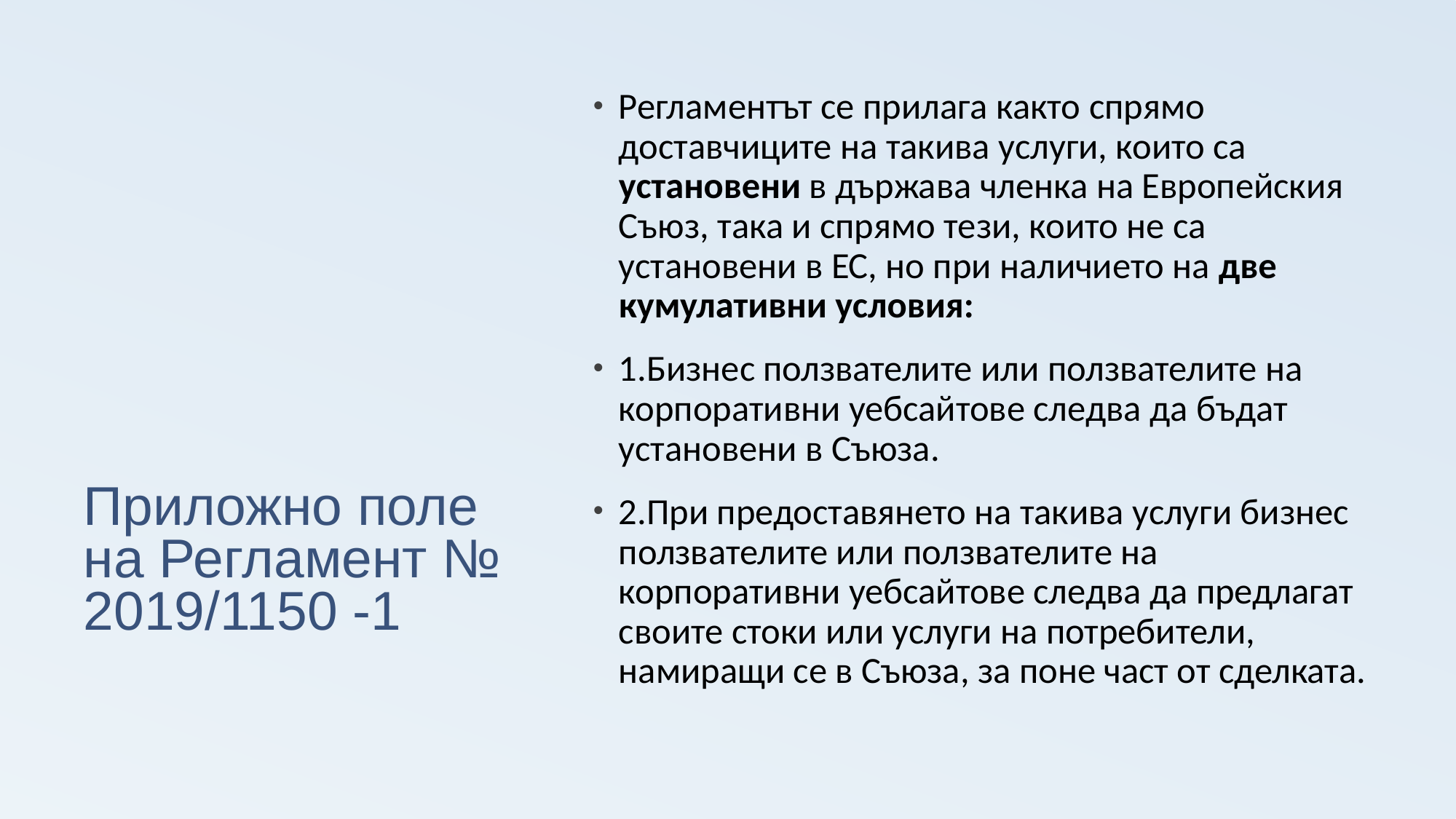

# Приложно поле на Регламент № 2019/1150 -1
Регламентът се прилага както спрямо доставчиците на такива услуги, които са установени в държава членка на Европейския Съюз, така и спрямо тези, които не са установени в ЕС, но при наличието на две кумулативни условия:
1.Бизнес ползвателите или ползвателите на корпоративни уебсайтове следва да бъдат установени в Съюза.
2.При предоставянето на такива услуги бизнес ползвателите или ползвателите на корпоративни уебсайтове следва да предлагат своите стоки или услуги на потребители, намиращи се в Съюза, за поне част от сделката.